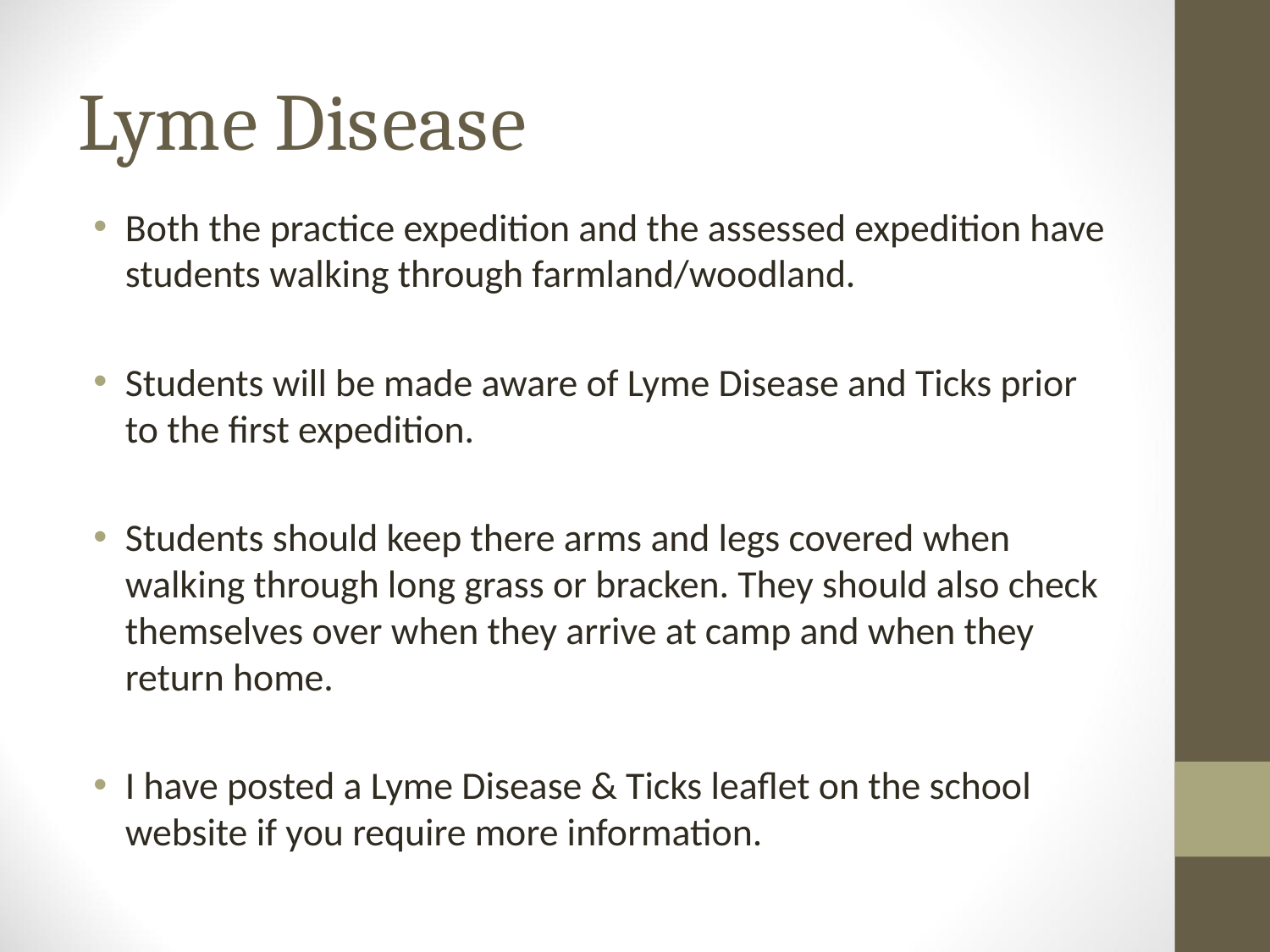

# Lyme Disease
Both the practice expedition and the assessed expedition have students walking through farmland/woodland.

Students will be made aware of Lyme Disease and Ticks prior to the first expedition.

Students should keep there arms and legs covered when walking through long grass or bracken. They should also check themselves over when they arrive at camp and when they return home.

I have posted a Lyme Disease & Ticks leaflet on the school website if you require more information.